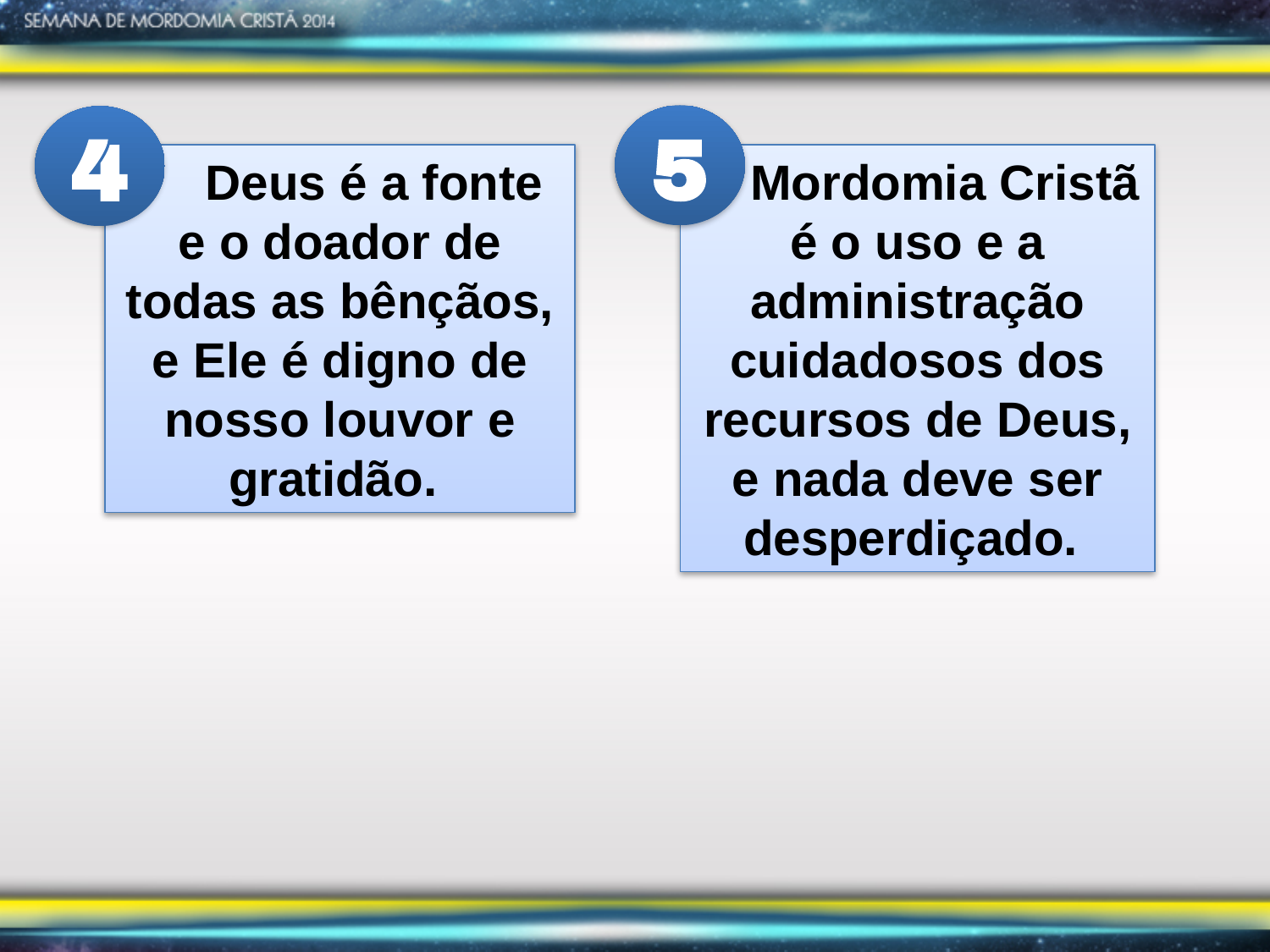

5
    Mordomia Cristã é o uso e a administração cuidadosos dos recursos de Deus, e nada deve ser desperdiçado.
4
     Deus é a fonte e o doador de todas as bênçãos, e Ele é digno de nosso louvor e gratidão.